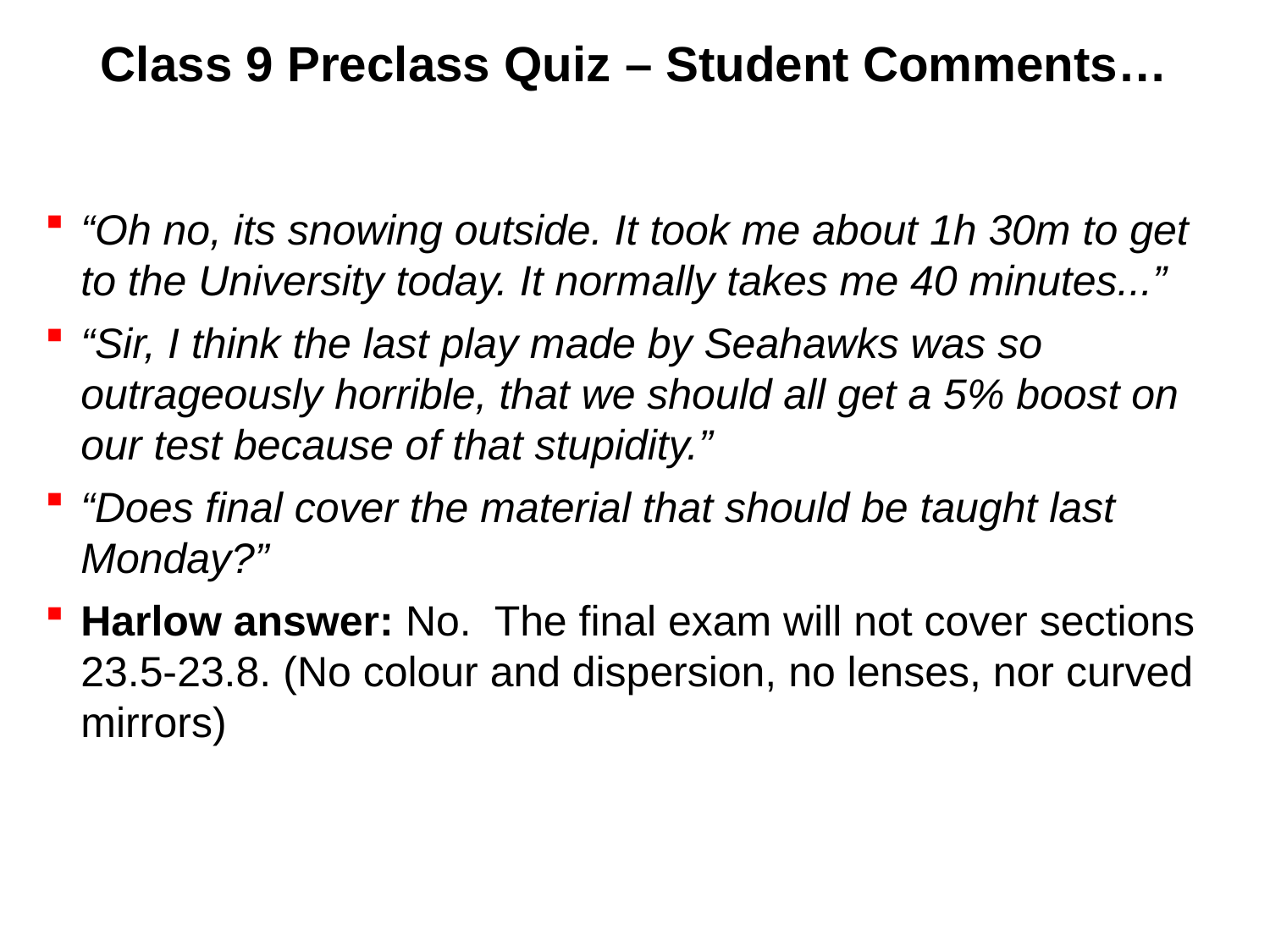

# Class 9 Preclass Quiz – Student Comments…
“Oh no, its snowing outside. It took me about 1h 30m to get to the University today. It normally takes me 40 minutes...”
“Sir, I think the last play made by Seahawks was so outrageously horrible, that we should all get a 5% boost on our test because of that stupidity.”
“Does final cover the material that should be taught last Monday?”
Harlow answer: No.  The final exam will not cover sections 23.5-23.8. (No colour and dispersion, no lenses, nor curved mirrors)